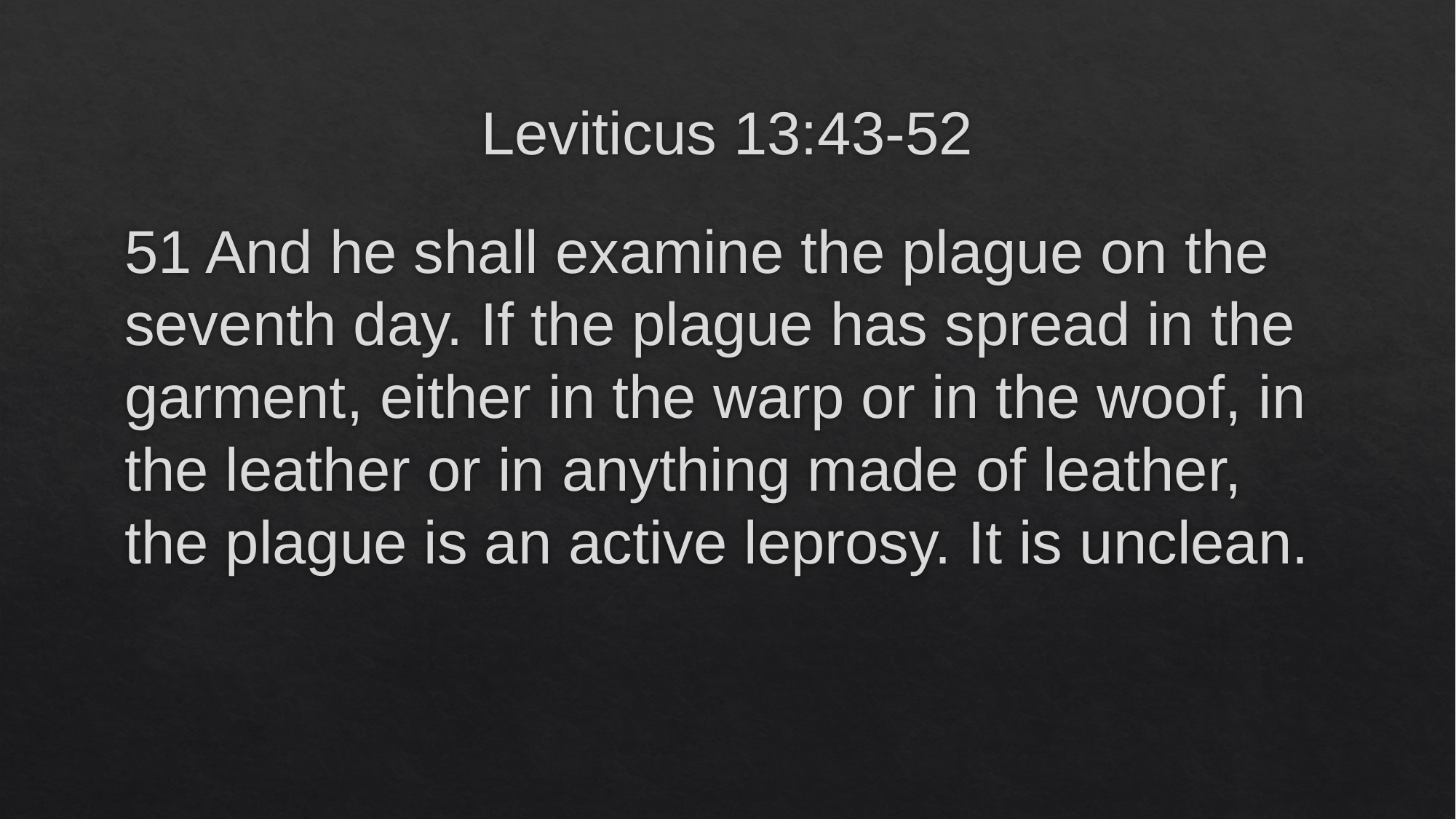

# Leviticus 13:43-52
51 And he shall examine the plague on the seventh day. If the plague has spread in the garment, either in the warp or in the woof, in the leather or in anything made of leather, the plague is an active leprosy. It is unclean.